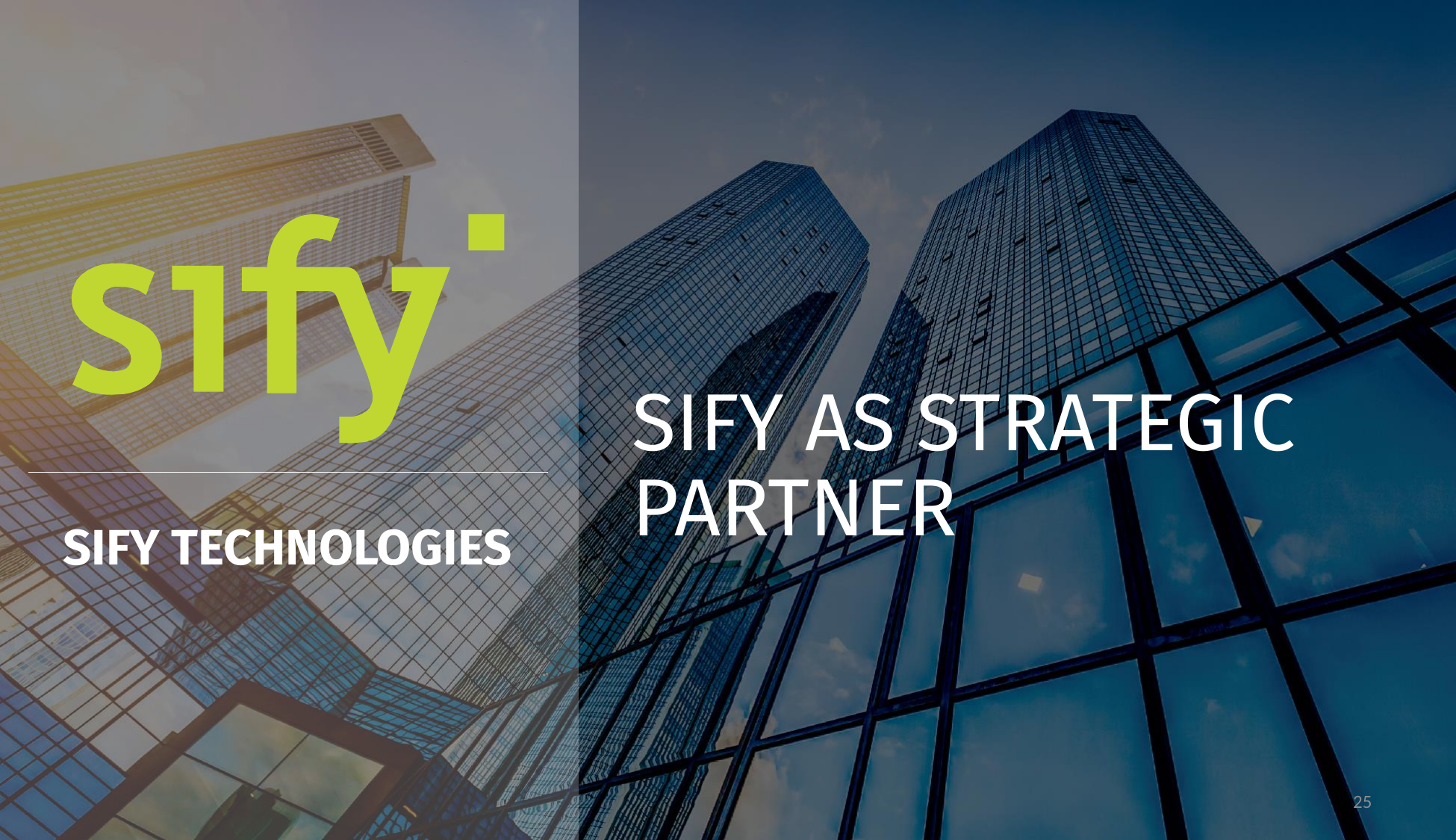

SIFY AS STRATEGIC PARTNER
SIFY TECHNOLOGIES
25